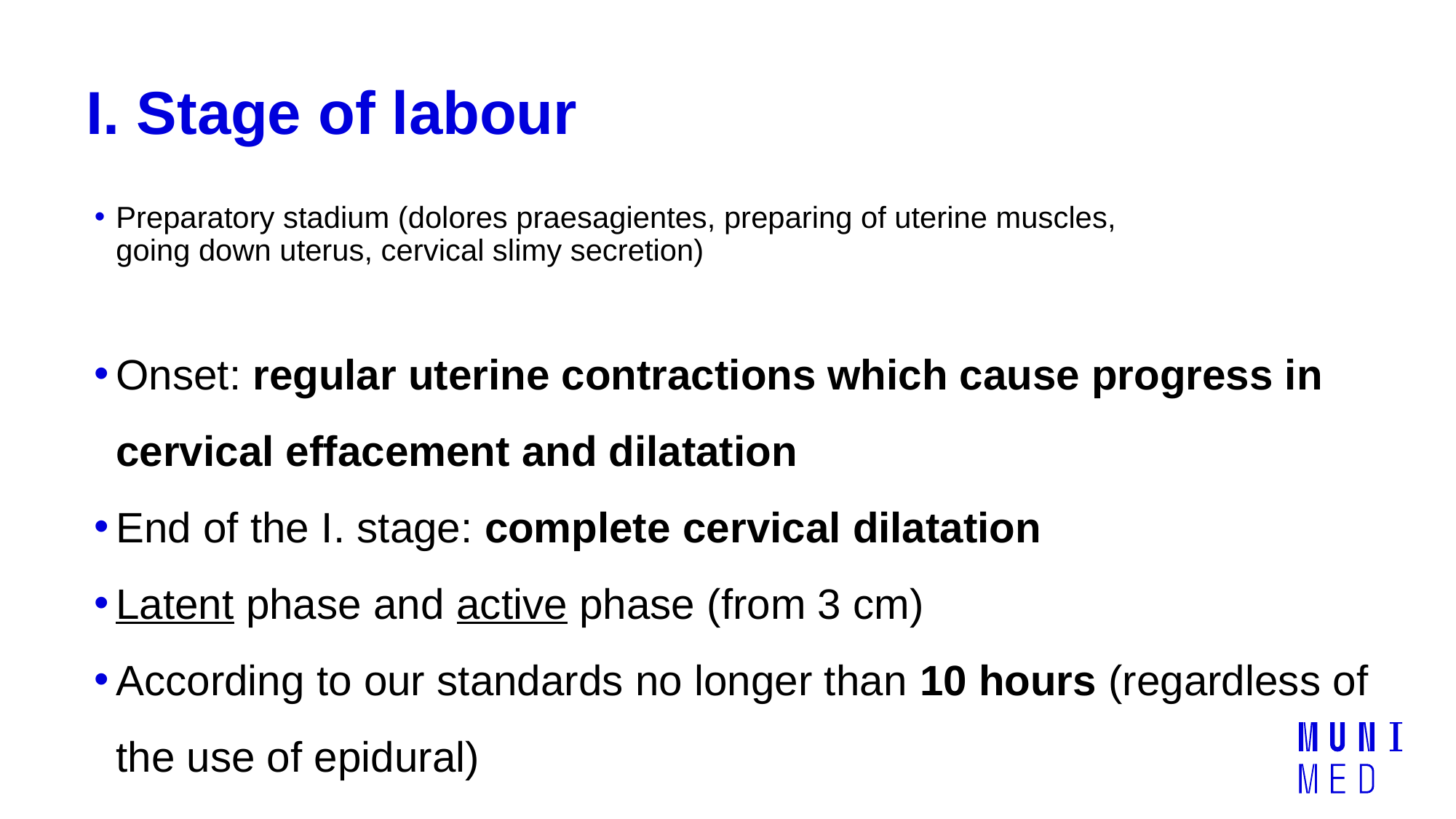

# I. Stage of labour

Preparatory stadium (dolores praesagientes, preparing of uterine muscles, going down uterus, cervical slimy secretion)

Onset: regular uterine contractions which cause progress in cervical effacement and dilatation
End of the I. stage: complete cervical dilatation
Latent phase and active phase (from 3 cm)
According to our standards no longer than 10 hours (regardless of the use of epidural)